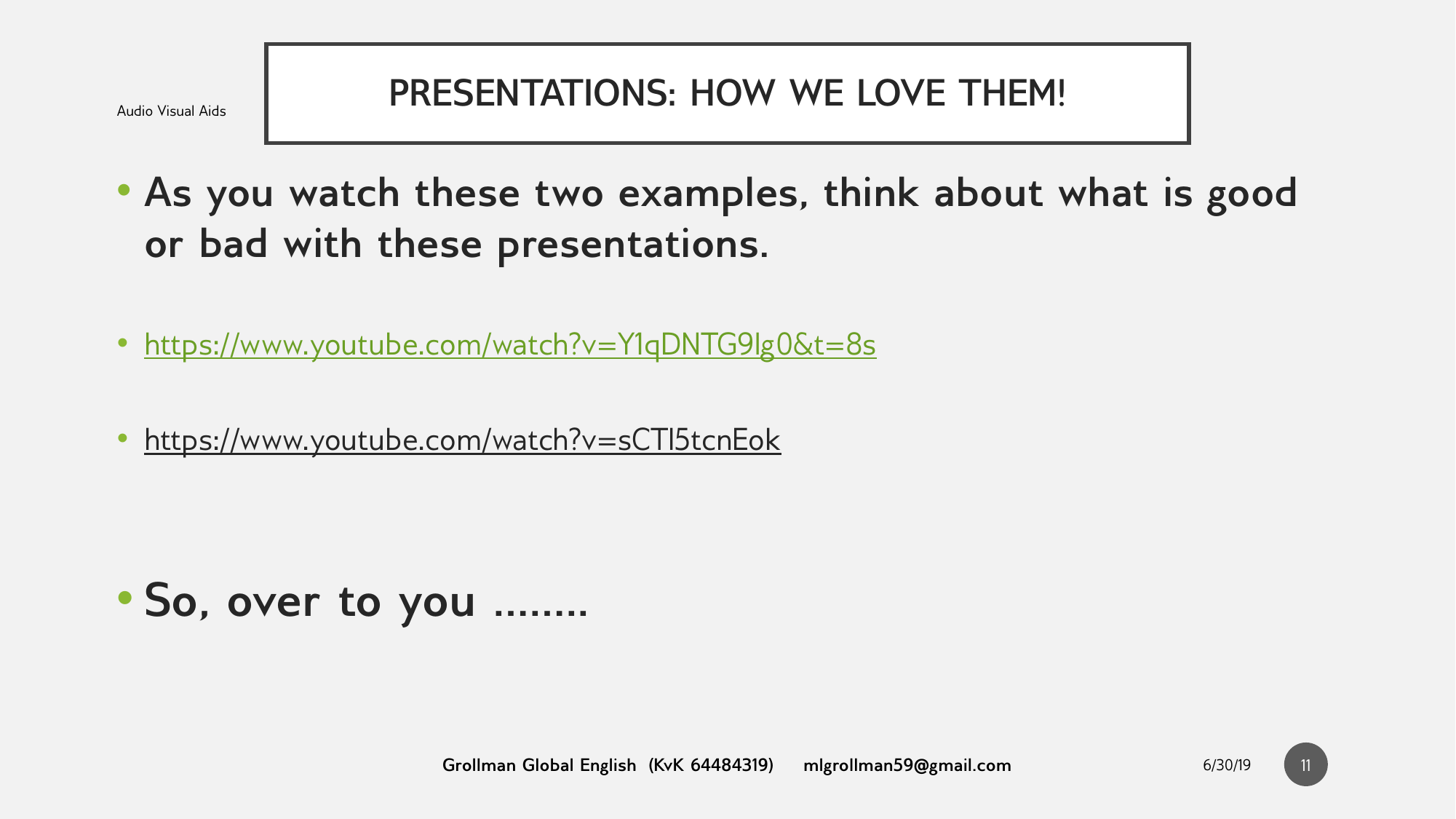

# PRESENTATIONS: HOW WE LOVE THEM!
Audio Visual Aids
As you watch these two examples, think about what is good or bad with these presentations.
https://www.youtube.com/watch?v=Y1qDNTG9lg0&t=8s
https://www.youtube.com/watch?v=sCTI5tcnEok

So, over to you ……..
11
Grollman Global English  (KvK 64484319)     mlgrollman59@gmail.com
6/30/19